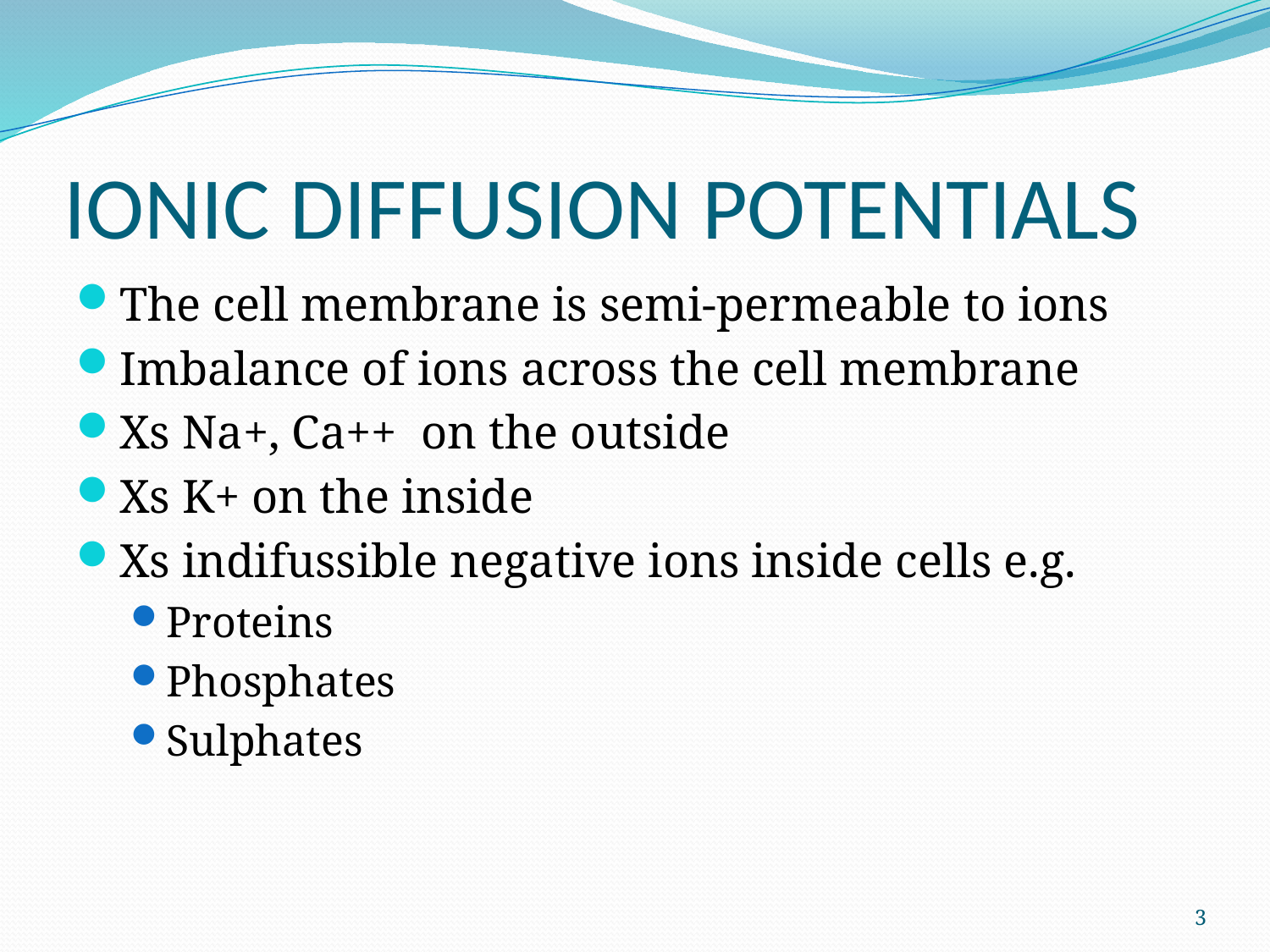

# IONIC DIFFUSION POTENTIALS
The cell membrane is semi-permeable to ions
Imbalance of ions across the cell membrane
Xs Na+, Ca++  on the outside
Xs K+ on the inside
Xs indifussible negative ions inside cells e.g.
Proteins
Phosphates
Sulphates

3